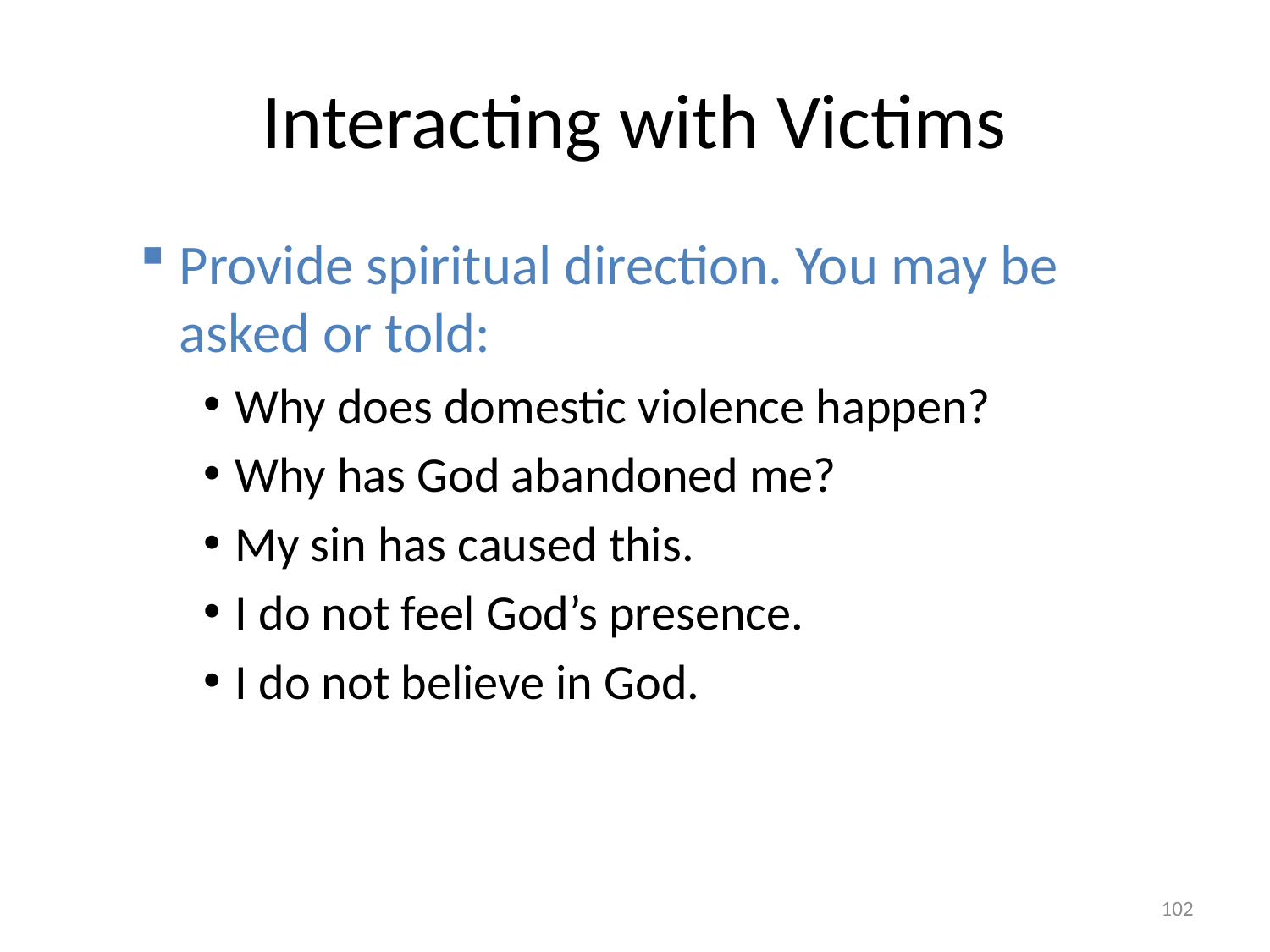

# Interacting with Victims
Provide spiritual direction. You may be asked or told:
Why does domestic violence happen?
Why has God abandoned me?
My sin has caused this.
I do not feel God’s presence.
I do not believe in God.

102